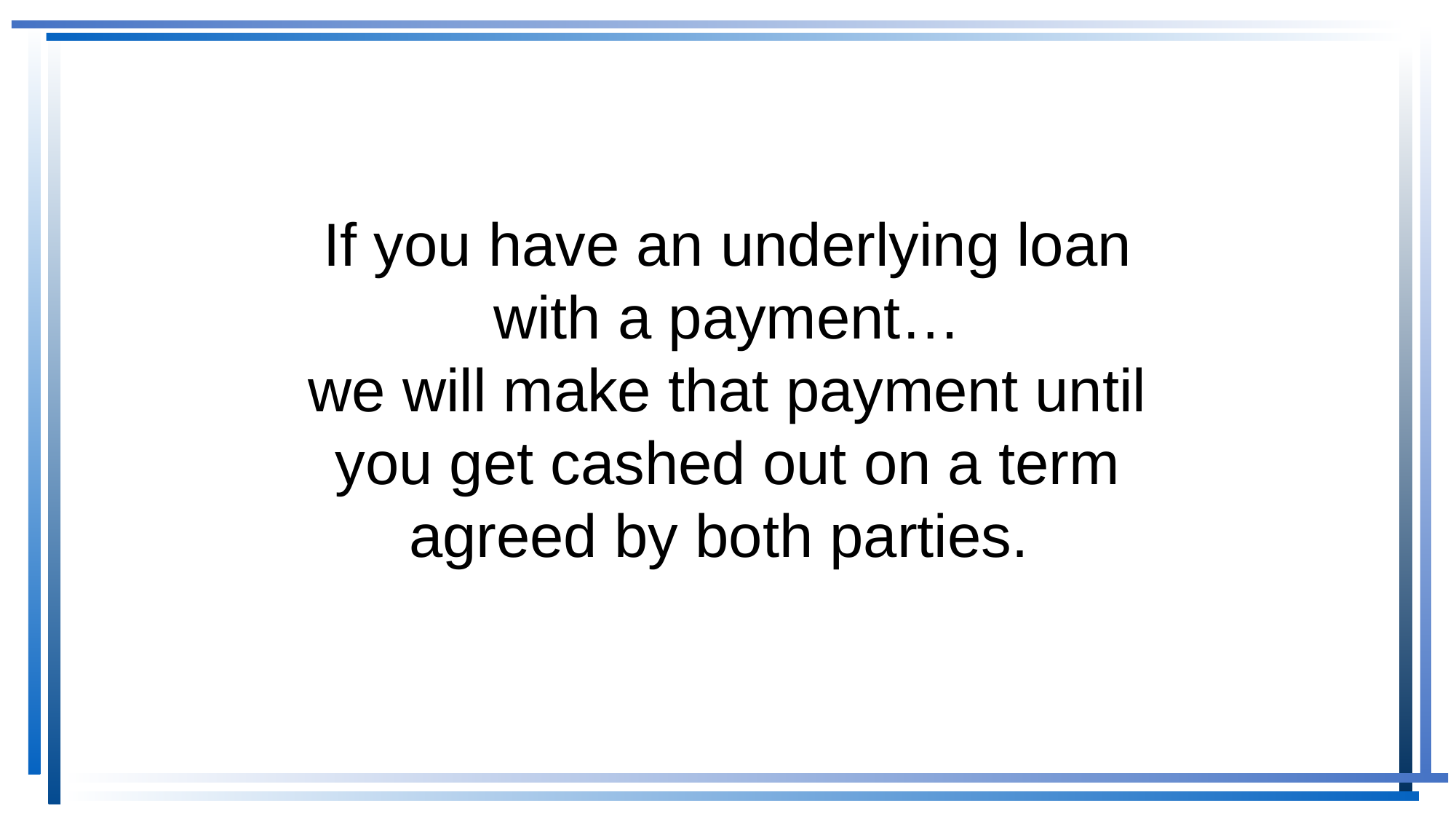

# If you have an underlying loan with a payment… we will make that payment until you get cashed out on a term agreed by both parties.